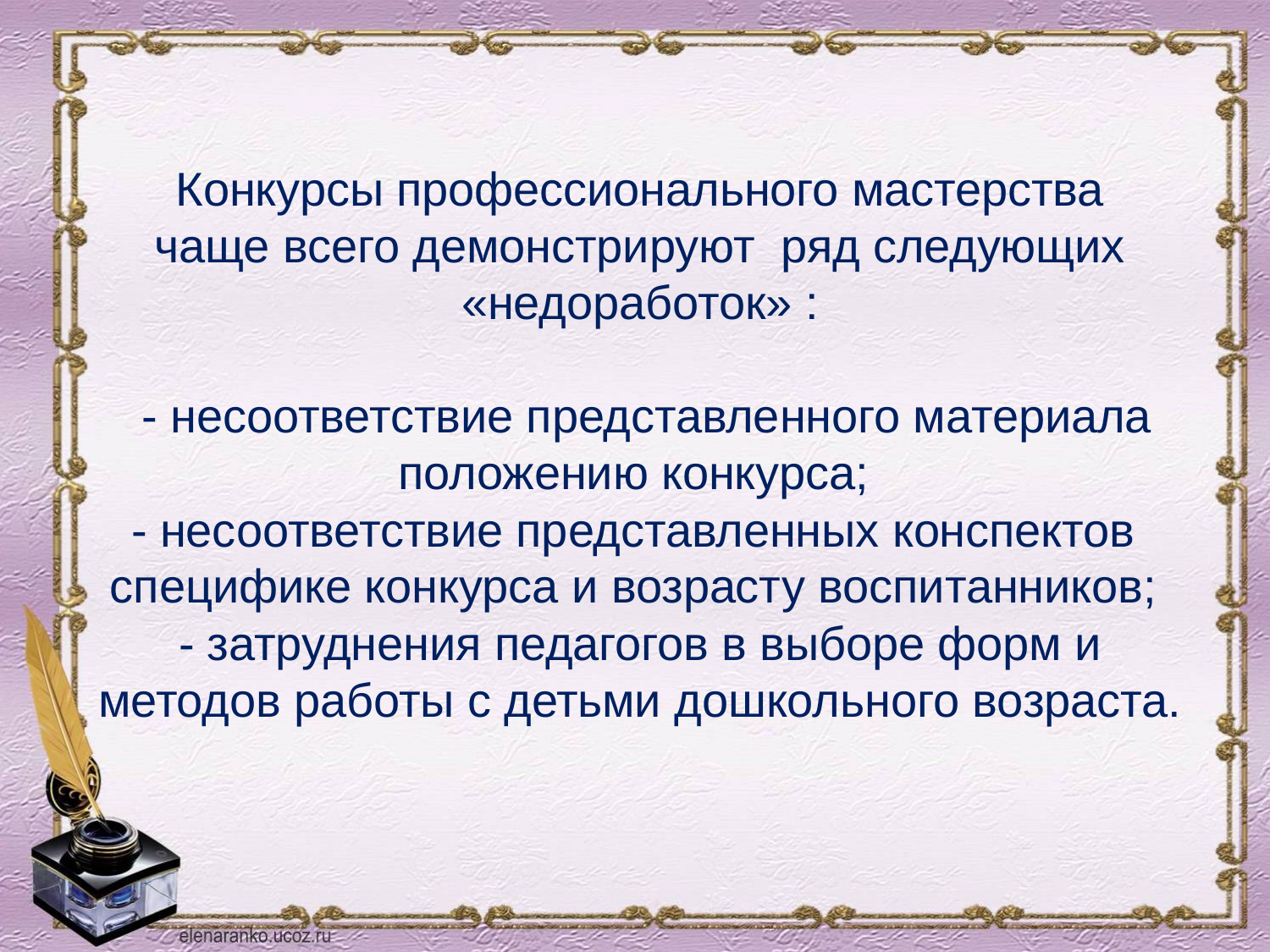

# Конкурсы профессионального мастерства чаще всего демонстрируют  ряд следующих «недоработок» : - несоответствие представленного материала положению конкурса; - несоответствие представленных конспектов  специфике конкурса и возрасту воспитанников; - затруднения педагогов в выборе форм и методов работы с детьми дошкольного возраста.